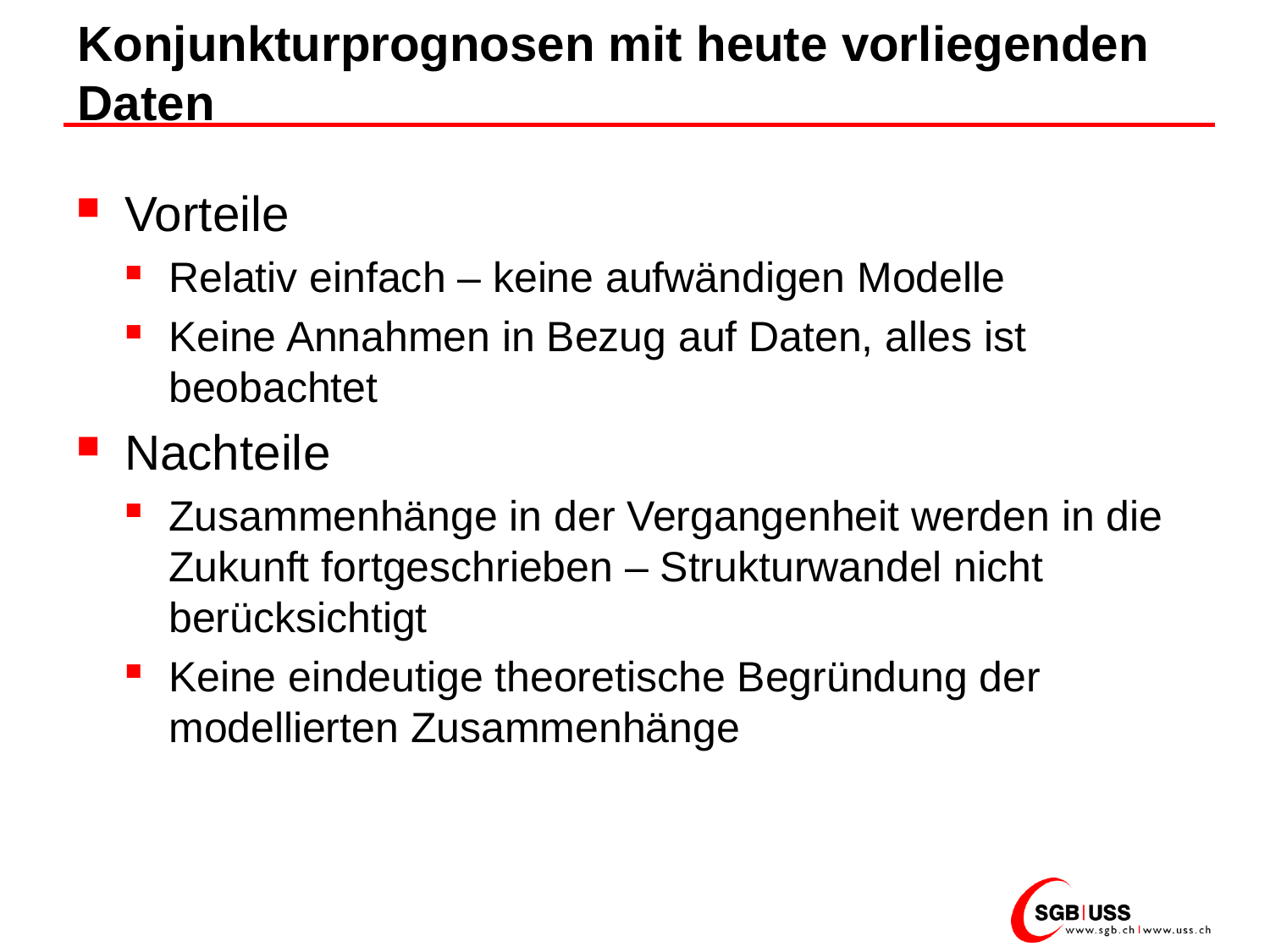

# Konjunkturprognosen mit heute vorliegenden Daten
Vorteile
Relativ einfach – keine aufwändigen Modelle
Keine Annahmen in Bezug auf Daten, alles ist beobachtet
Nachteile
Zusammenhänge in der Vergangenheit werden in die Zukunft fortgeschrieben – Strukturwandel nicht berücksichtigt
Keine eindeutige theoretische Begründung der modellierten Zusammenhänge